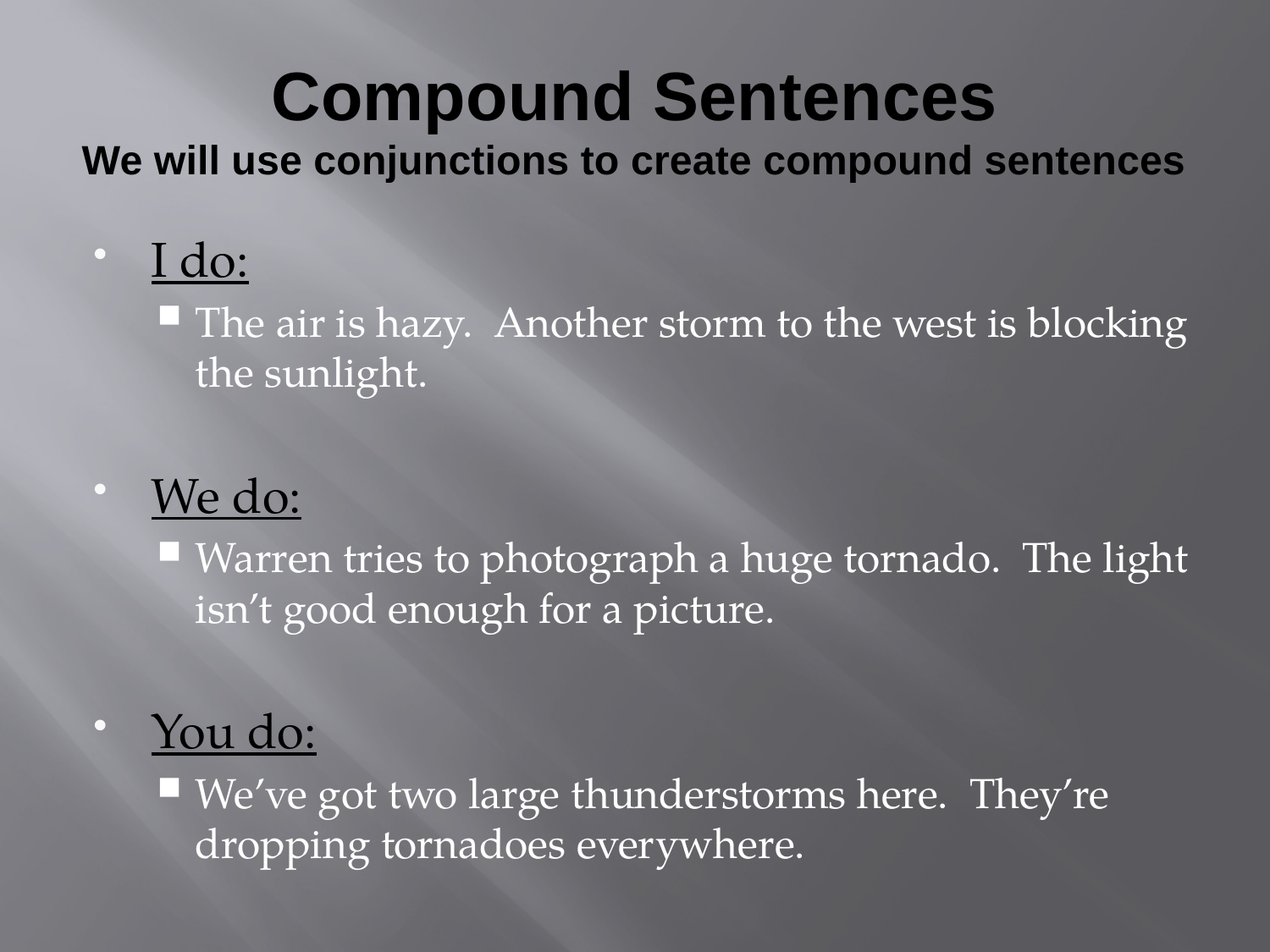

# Compound Sentences We will use conjunctions to create compound sentences
I do:
The air is hazy.  Another storm to the west is blocking the sunlight.

We do:
Warren tries to photograph a huge tornado.  The light isn’t good enough for a picture.

You do:
We’ve got two large thunderstorms here.  They’re dropping tornadoes everywhere.